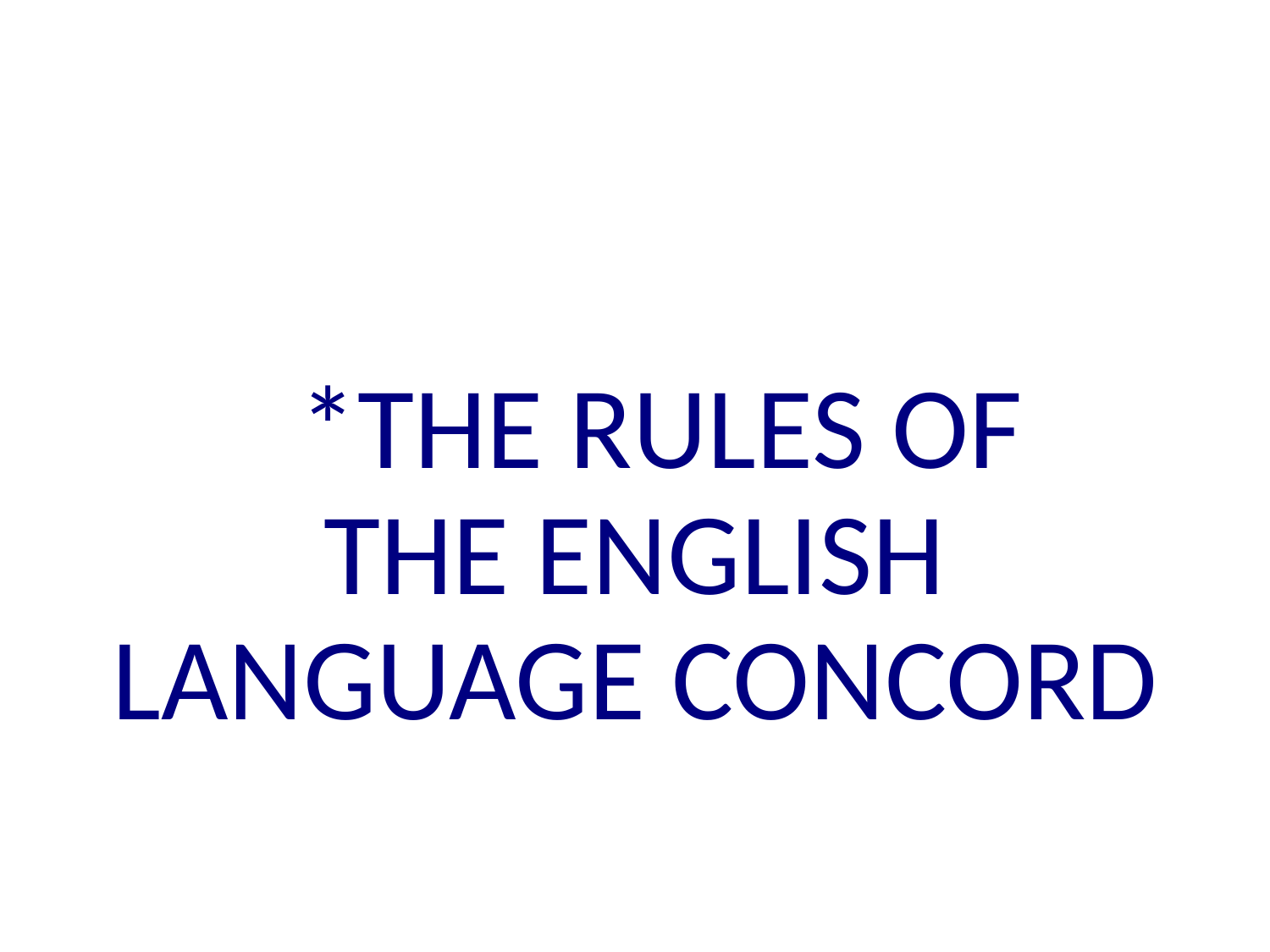

# *THE RULES OF THE ENGLISH LANGUAGE CONCORD